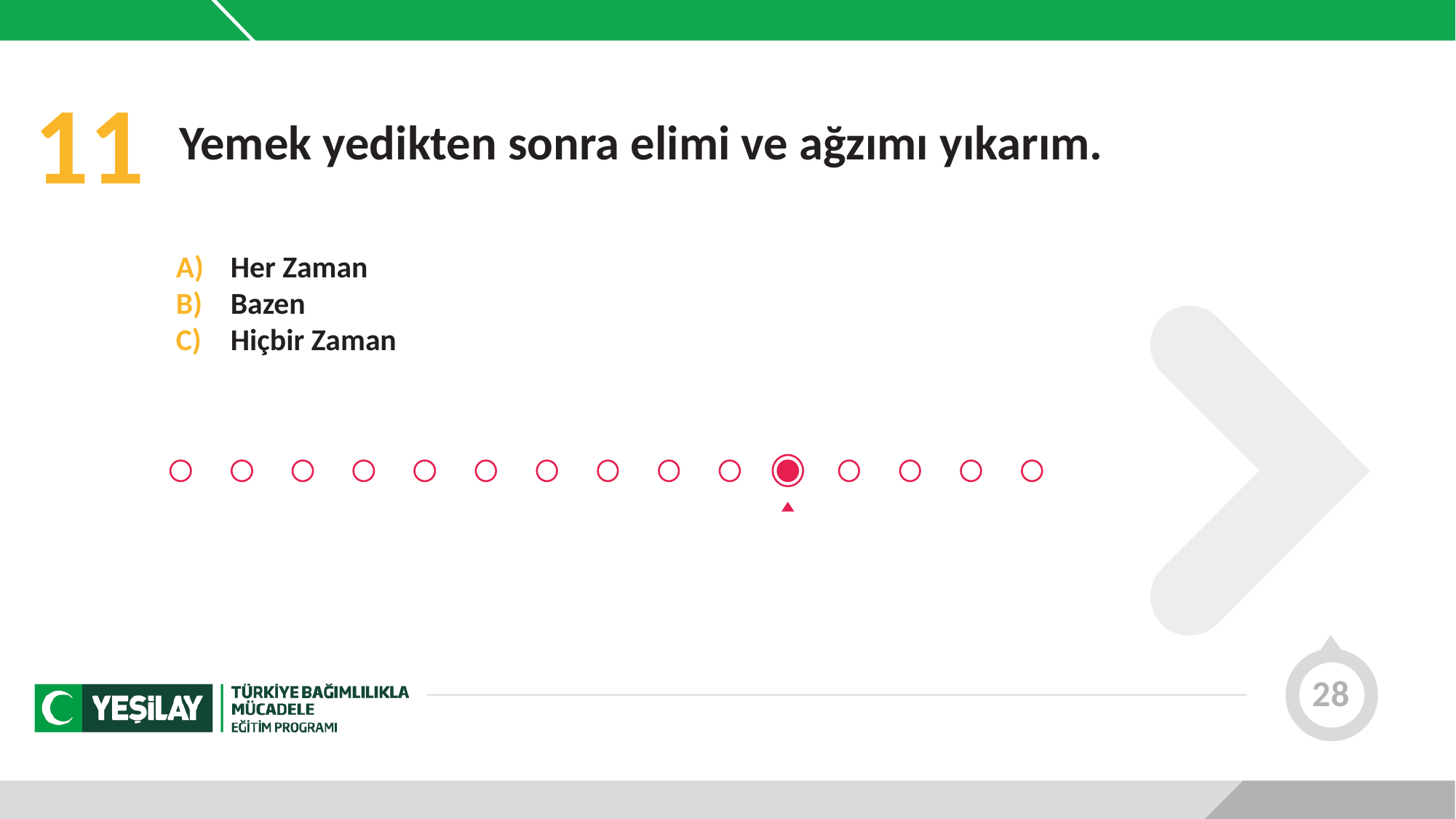

11
Yemek yedikten sonra elimi ve ağzımı yıkarım.
Her Zaman
Bazen
Hiçbir Zaman